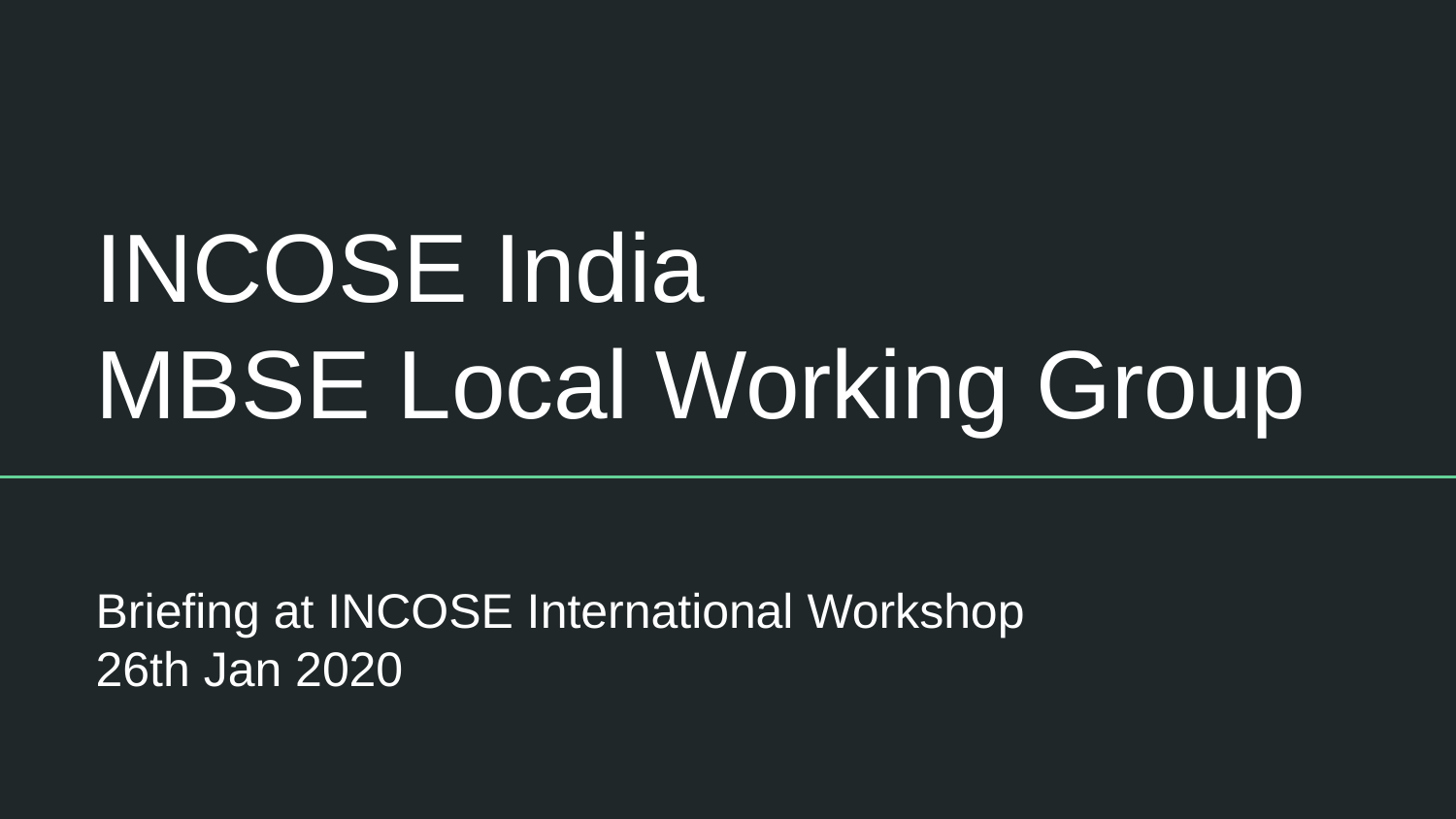

# INCOSE India
MBSE Local Working Group

Briefing at INCOSE International Workshop
26th Jan 2020